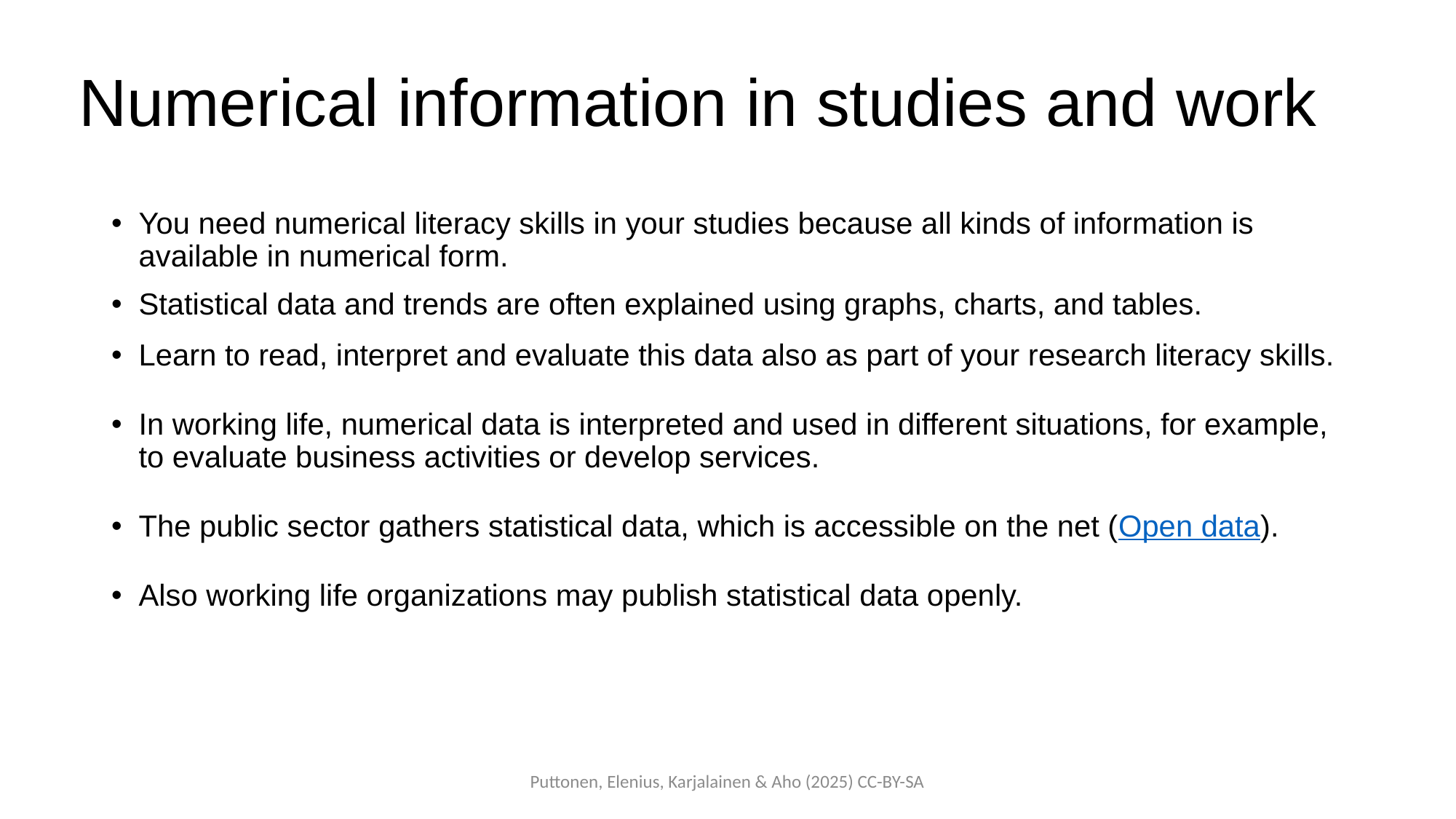

# Numerical information in studies and work
You need numerical literacy skills in your studies because all kinds of information is available in numerical form.
Statistical data and trends are often explained using graphs, charts, and tables.
Learn to read, interpret and evaluate this data also as part of your research literacy skills.
In working life, numerical data is interpreted and used in different situations, for example, to evaluate business activities or develop services.
The public sector gathers statistical data, which is accessible on the net (Open data).
Also working life organizations may publish statistical data openly.

Puttonen, Elenius, Karjalainen & Aho (2025) CC-BY-SA